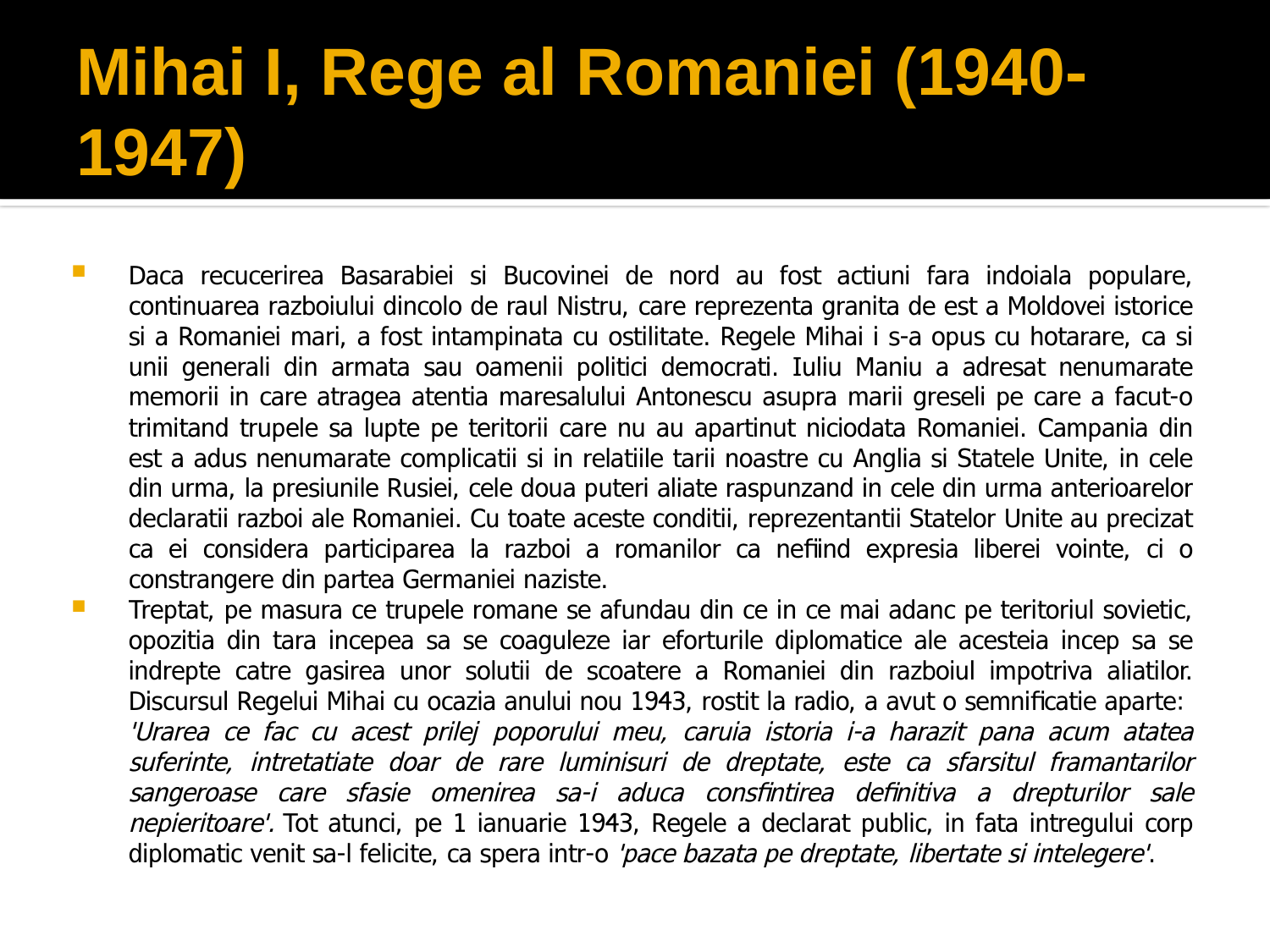

# Mihai I, Rege al Romaniei (1940-1947)
Daca recucerirea Basarabiei si Bucovinei de nord au fost actiuni fara indoiala populare, continuarea razboiului dincolo de raul Nistru, care reprezenta granita de est a Moldovei istorice si a Romaniei mari, a fost intampinata cu ostilitate. Regele Mihai i s-a opus cu hotarare, ca si unii generali din armata sau oamenii politici democrati. Iuliu Maniu a adresat nenumarate memorii in care atragea atentia maresalului Antonescu asupra marii greseli pe care a facut-o trimitand trupele sa lupte pe teritorii care nu au apartinut niciodata Romaniei. Campania din est a adus nenumarate complicatii si in relatiile tarii noastre cu Anglia si Statele Unite, in cele din urma, la presiunile Rusiei, cele doua puteri aliate raspunzand in cele din urma anterioarelor declaratii razboi ale Romaniei. Cu toate aceste conditii, reprezentantii Statelor Unite au precizat ca ei considera participarea la razboi a romanilor ca nefiind expresia liberei vointe, ci o constrangere din partea Germaniei naziste.
Treptat, pe masura ce trupele romane se afundau din ce in ce mai adanc pe teritoriul sovietic, opozitia din tara incepea sa se coaguleze iar eforturile diplomatice ale acesteia incep sa se indrepte catre gasirea unor solutii de scoatere a Romaniei din razboiul impotriva aliatilor. Discursul Regelui Mihai cu ocazia anului nou 1943, rostit la radio, a avut o semnificatie aparte: 
'Urarea ce fac cu acest prilej poporului meu, caruia istoria i-a harazit pana acum atatea suferinte, intretatiate doar de rare luminisuri de dreptate, este ca sfarsitul framantarilor sangeroase care sfasie omenirea sa-i aduca consfintirea definitiva a drepturilor sale nepieritoare'. Tot atunci, pe 1 ianuarie 1943, Regele a declarat public, in fata intregului corp diplomatic venit sa-l felicite, ca spera intr-o 'pace bazata pe dreptate, libertate si intelegere'.